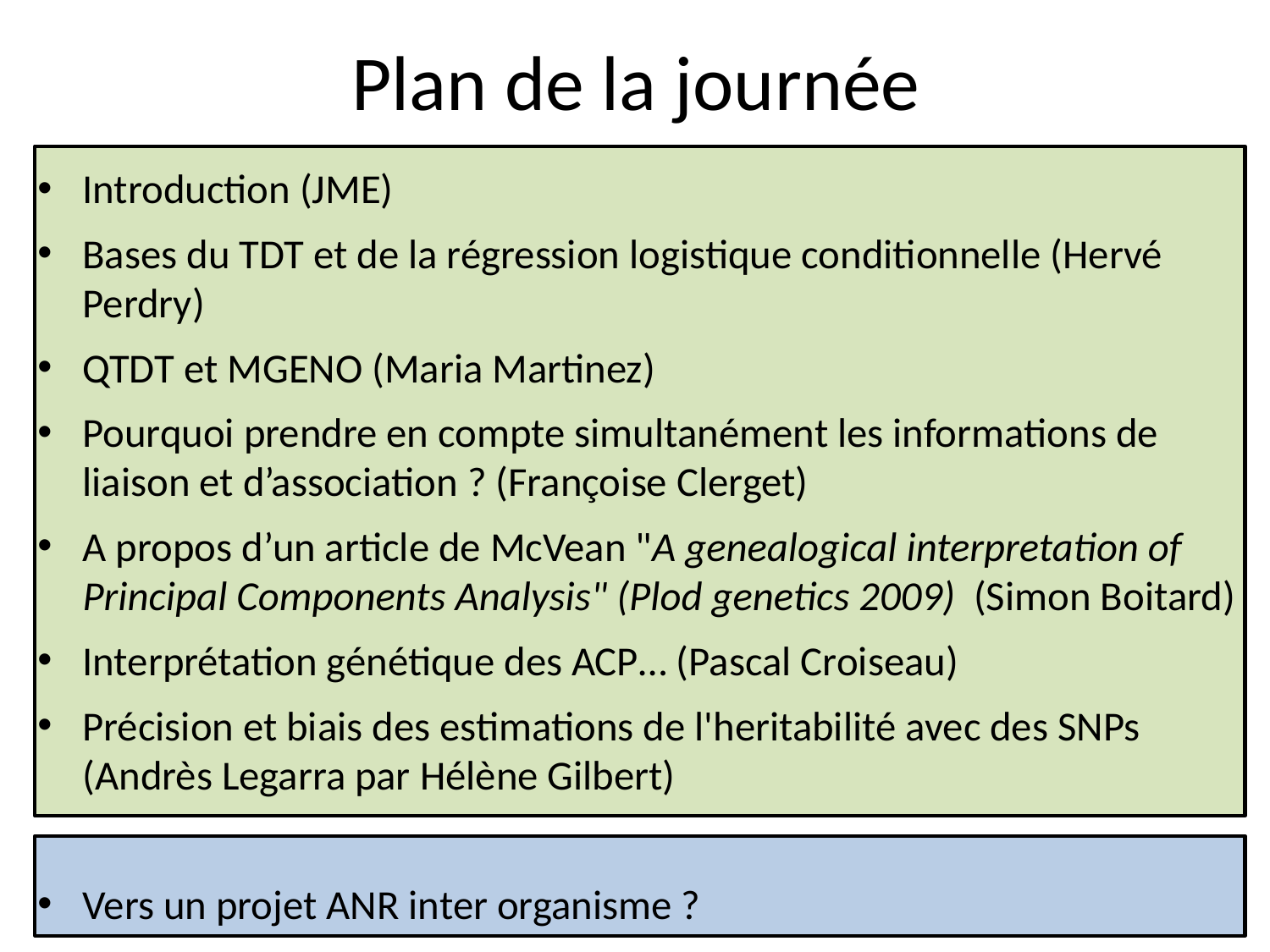

# Plan de la journée

Introduction (JME)
Bases du TDT et de la régression logistique conditionnelle (Hervé Perdry)
QTDT et MGENO (Maria Martinez)
Pourquoi prendre en compte simultanément les informations de liaison et d’association ? (Françoise Clerget)
A propos d’un article de McVean "A genealogical interpretation of Principal Components Analysis" (Plod genetics 2009)  (Simon Boitard)
Interprétation génétique des ACP… (Pascal Croiseau)
Précision et biais des estimations de l'heritabilité avec des SNPs (Andrès Legarra par Hélène Gilbert)

Vers un projet ANR inter organisme ?